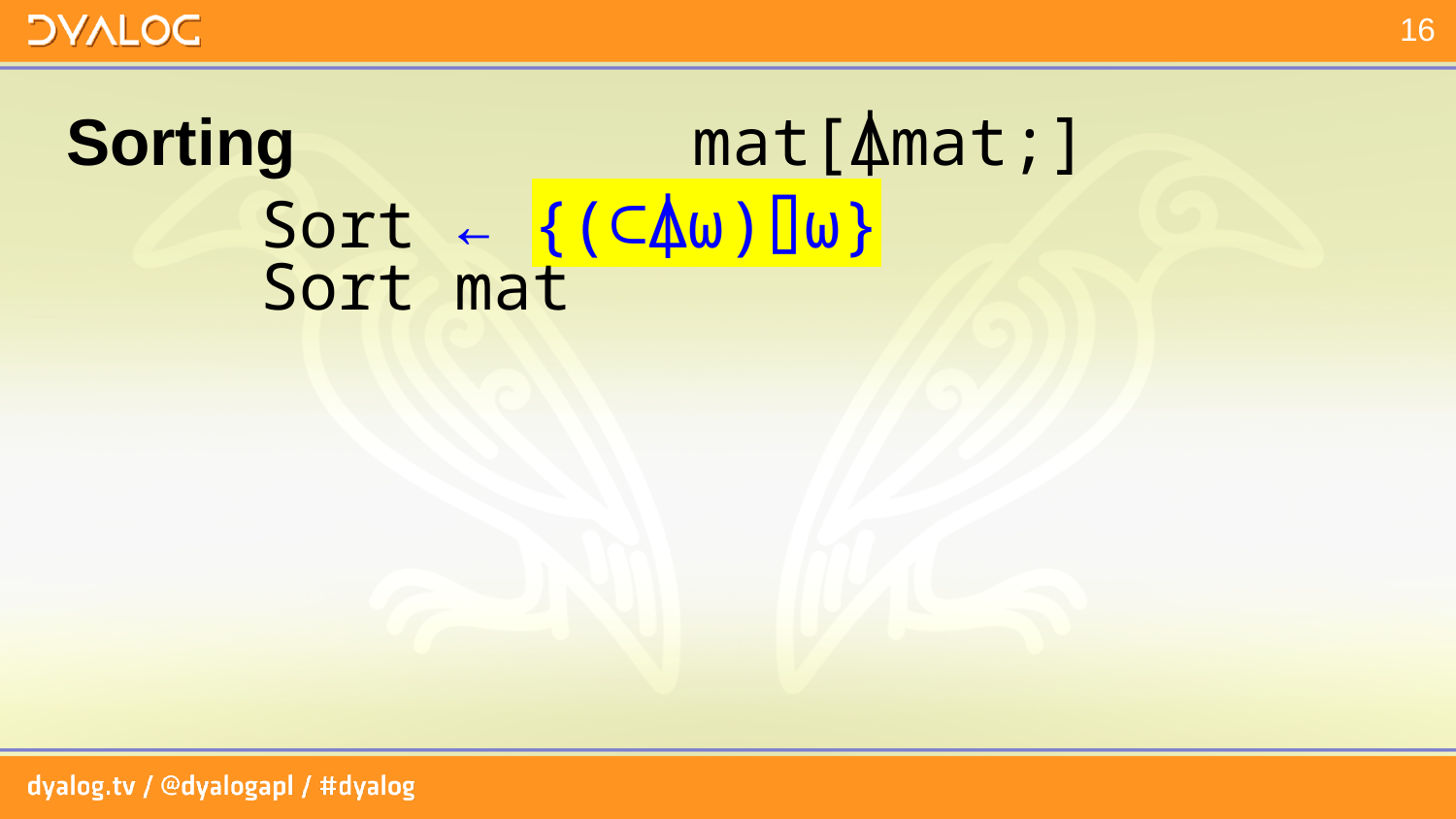

# Sorting	mat[⍋mat;]
     Sort ← {(⊂⍋⍵)⌷⍵}
     Sort mat